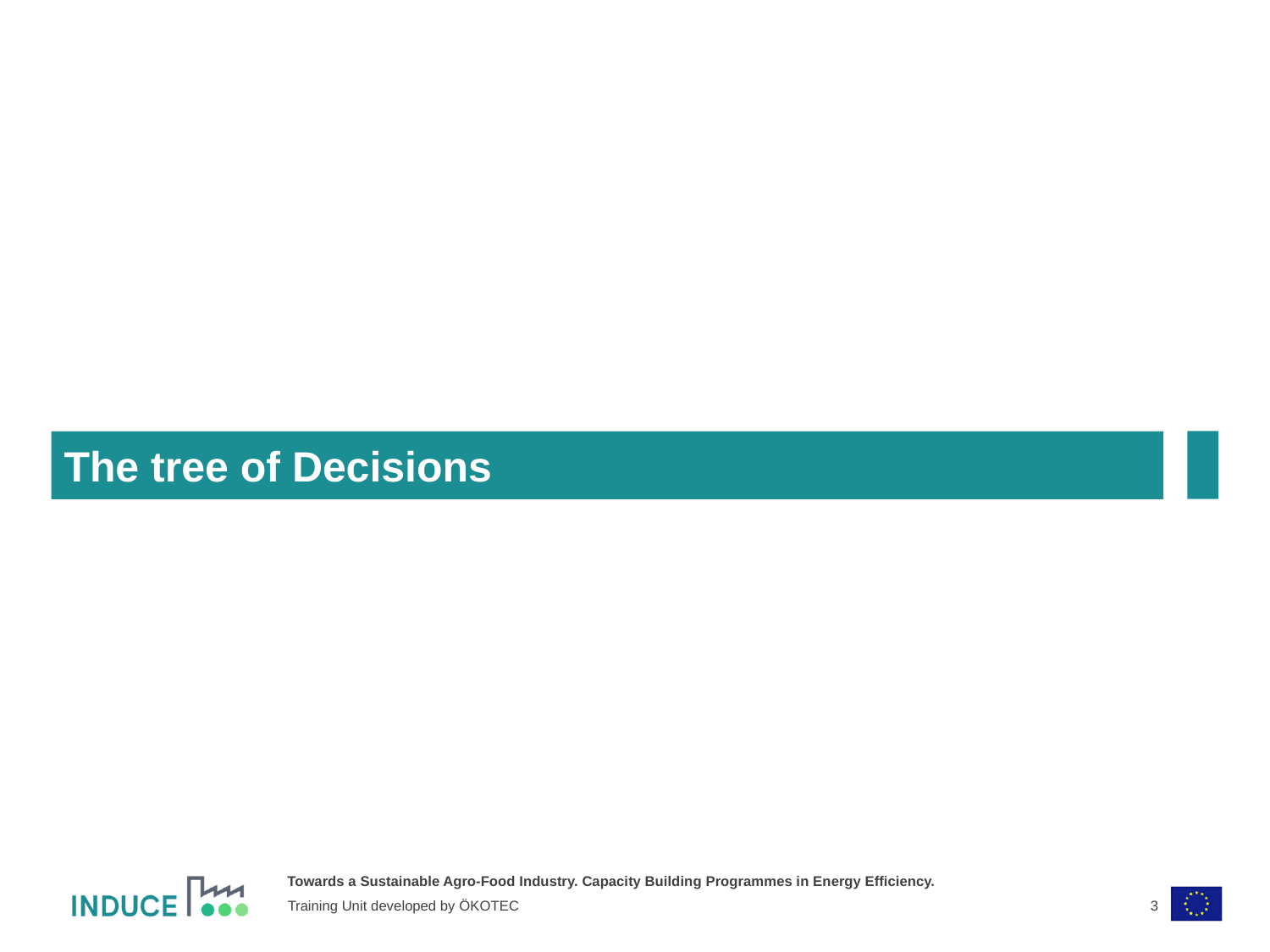

The tree of Decisions
3
Training Unit developed by ÖKOTEC